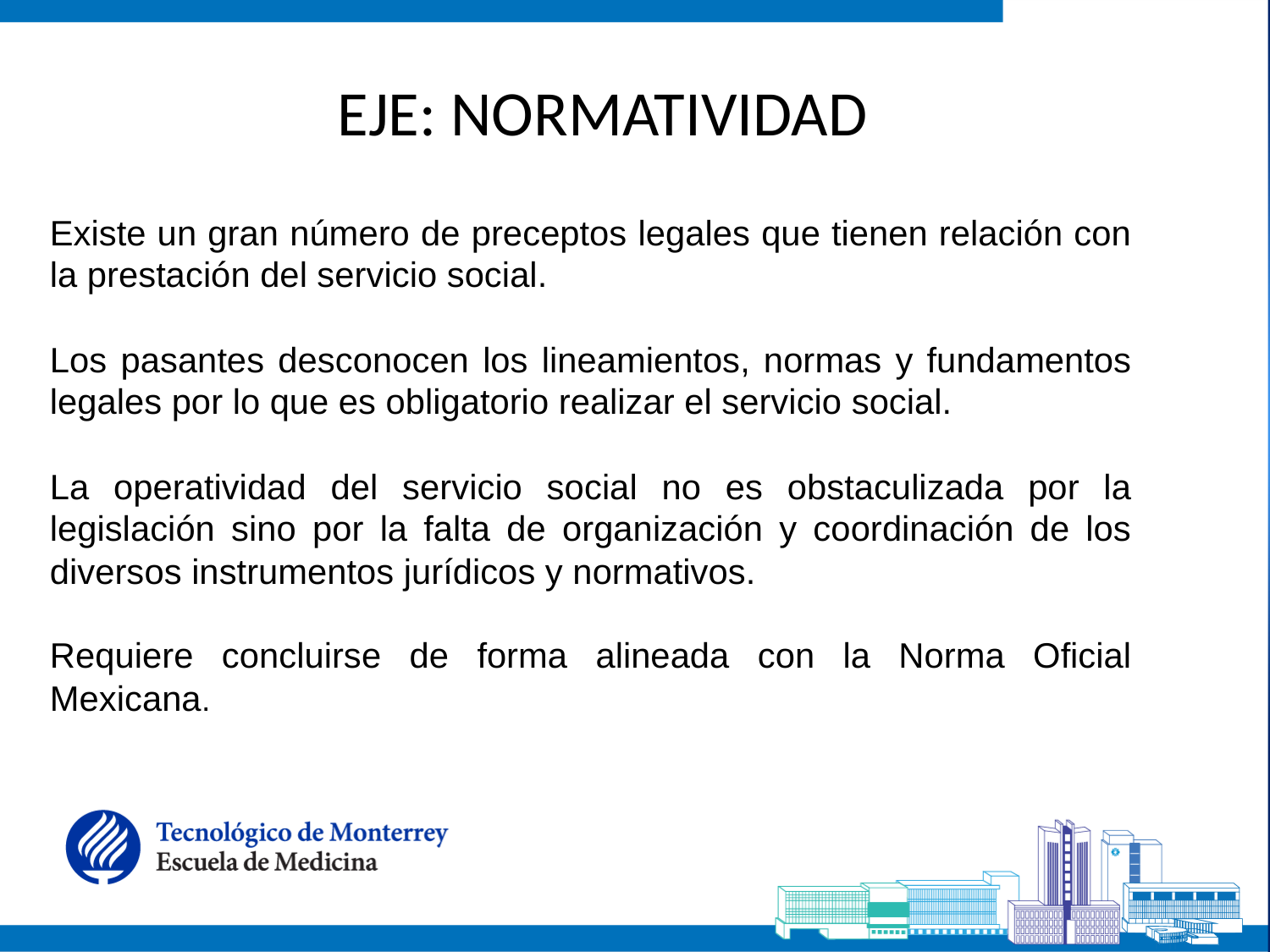

EJE: NORMATIVIDAD
Existe un gran número de preceptos legales que tienen relación con la prestación del servicio social.

Los pasantes desconocen los lineamientos, normas y fundamentos legales por lo que es obligatorio realizar el servicio social.

La operatividad del servicio social no es obstaculizada por la legislación sino por la falta de organización y coordinación de los diversos instrumentos jurídicos y normativos.

Requiere concluirse de forma alineada con la Norma Oficial Mexicana.